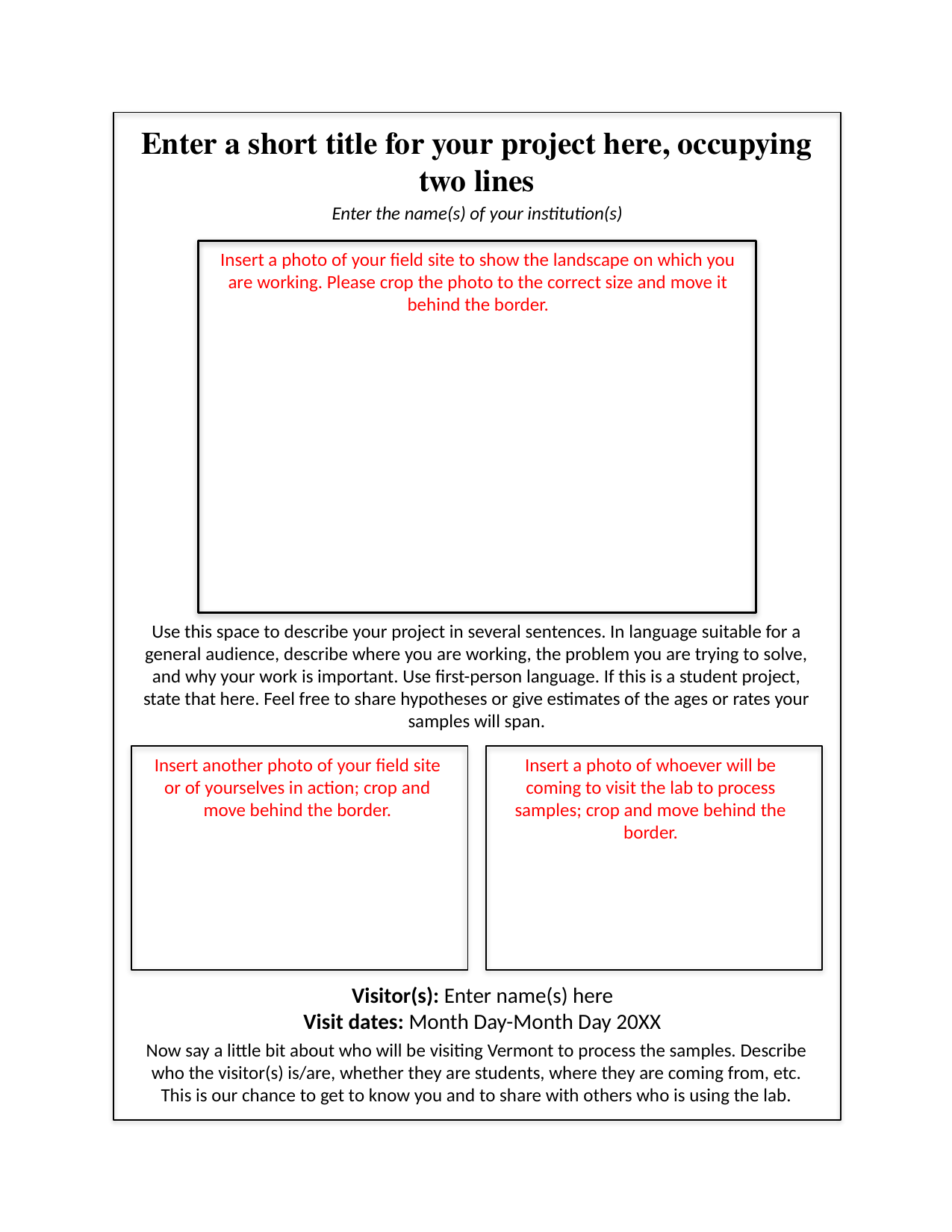

Enter a short title for your project here, occupying two lines
Instructions:

Before arriving at the CCF, please fill in this template about your project. This will help us get to know you and your work. We will also use these pages to introduce you to the Geology Department, to put together a “guest book” of lab visitors, to post on our website, and to share with NSF.

We have created this template so that all project descriptions are formatted the same way and can be compiled into a coherent document. Accordingly, please do not move, reshape, or resize any of the elements here and do not alter the font sizes.

Please cap your file size to 2MB. If your photos are too large, you can easily down-sample the whole file by going to “File -> Reduce File Size -> Best for Viewing on screen 150 dpi”.

Thank you for taking the time to do this. We are looking forward to hosting you.
Enter the name(s) of your institution(s)

Insert a photo of your field site to show the landscape on which you are working. Please crop the photo to the correct size and move it behind the border.
Use this space to describe your project in several sentences. In language suitable for a general audience, describe where you are working, the problem you are trying to solve, and why your work is important. Use first-person language. If this is a student project, state that here. Feel free to share hypotheses or give estimates of the ages or rates your samples will span.

Insert another photo of your field site or of yourselves in action; crop and move behind the border.
Insert a photo of whoever will be coming to visit the lab to process samples; crop and move behind the border.
Visitor(s): Enter name(s) here
Visit dates: Month Day-Month Day 20XX
Now say a little bit about who will be visiting Vermont to process the samples. Describe who the visitor(s) is/are, whether they are students, where they are coming from, etc. This is our chance to get to know you and to share with others who is using the lab.